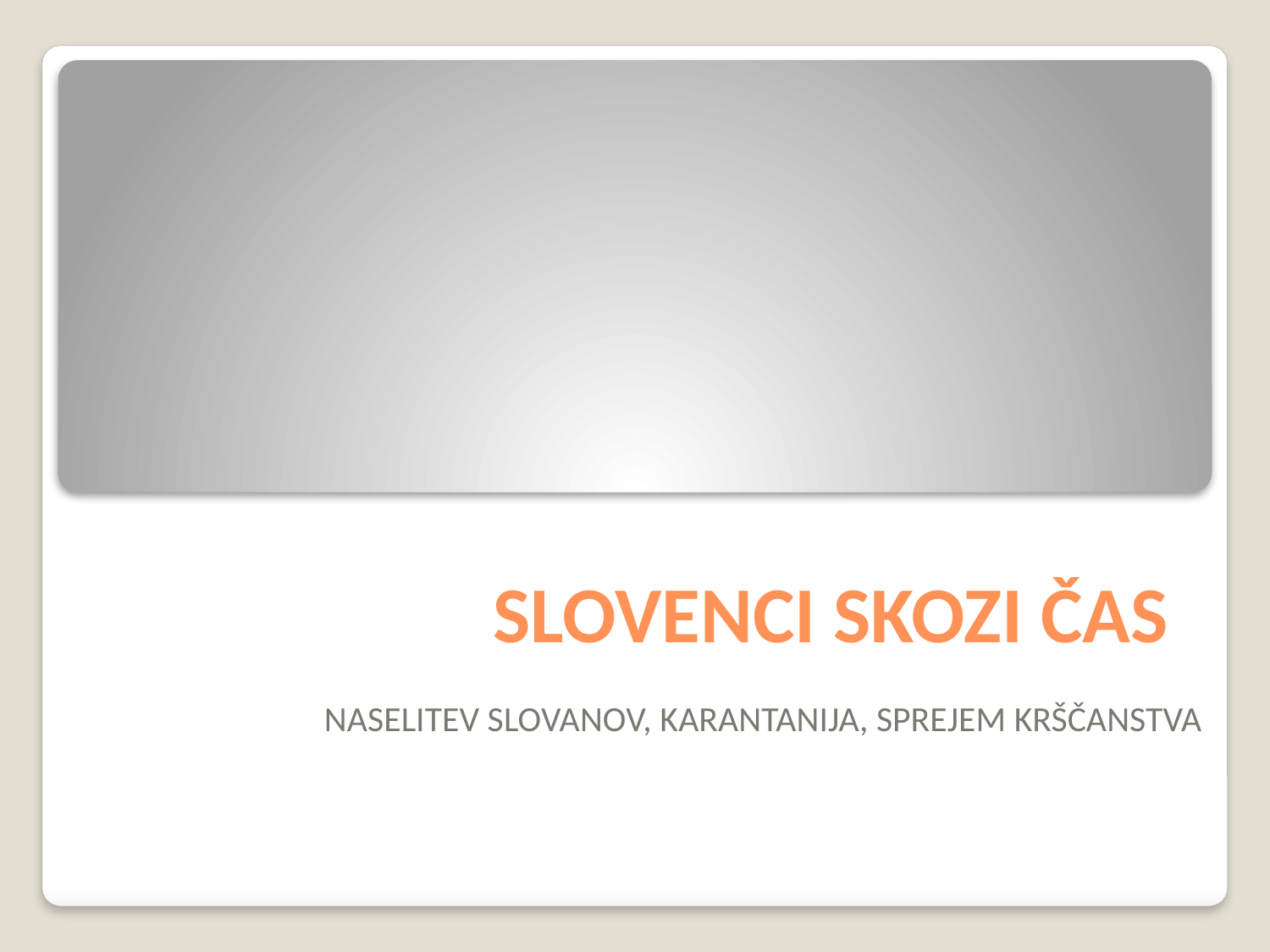

# SLOVENCI SKOZI ČAS
NASELITEV SLOVANOV, KARANTANIJA, SPREJEM KRŠČANSTVA